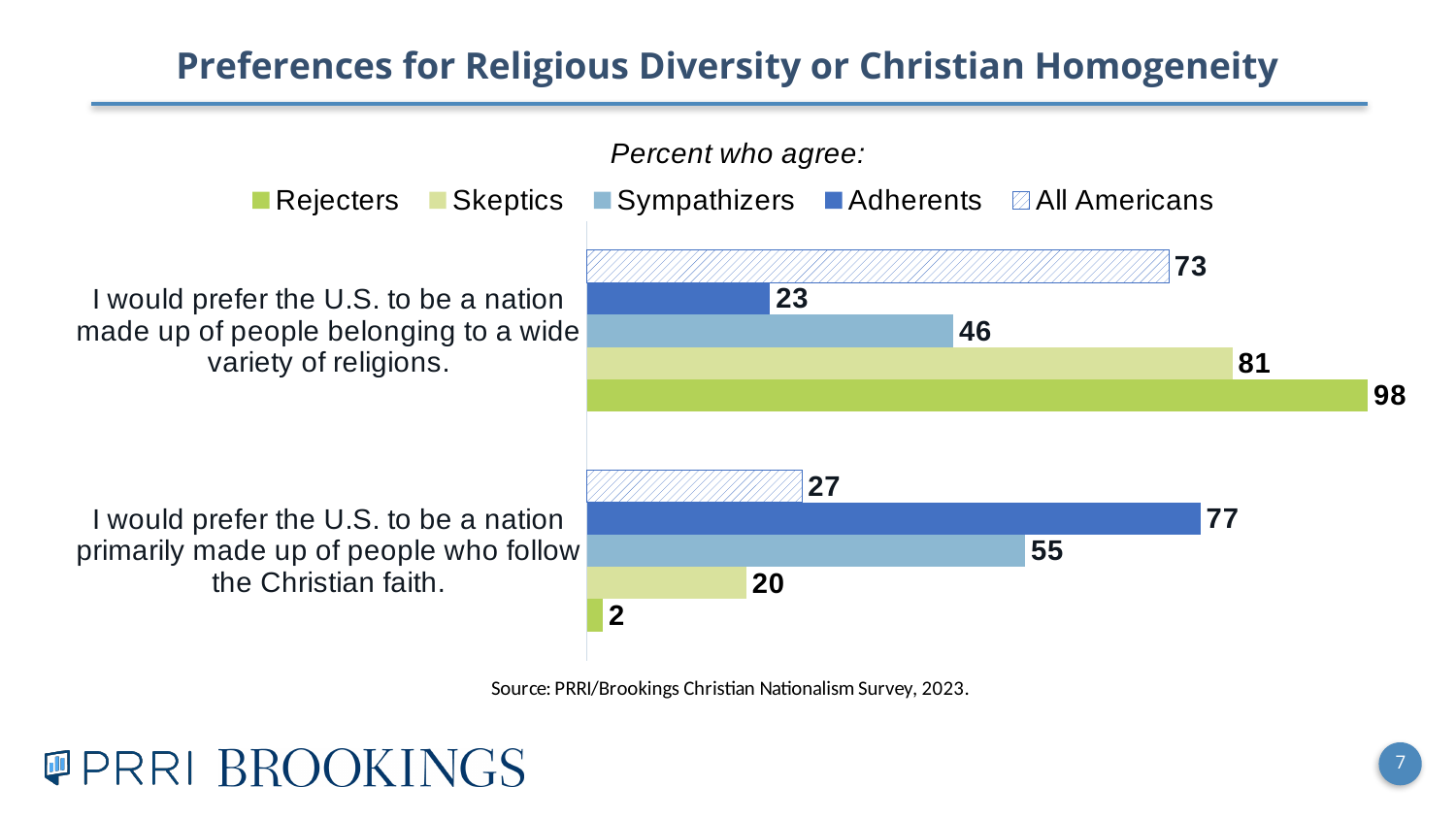

Preferences for Religious Diversity or Christian Homogeneity

### Chart: Percent who agree:

| Category | All Americans | Adherents | Sympathizers | Skeptics | Rejecters |
|---|---|---|---|---|---|
| I would prefer the U.S. to be a nation made up of people belonging to a wide variety of religions. | 73.0 | 23.0 | 46.0 | 81.0 | 98.0 |
| I would prefer the U.S. to be a nation primarily made up of people who follow the Christian faith. | 27.0 | 77.0 | 55.0 | 20.0 | 2.0 |